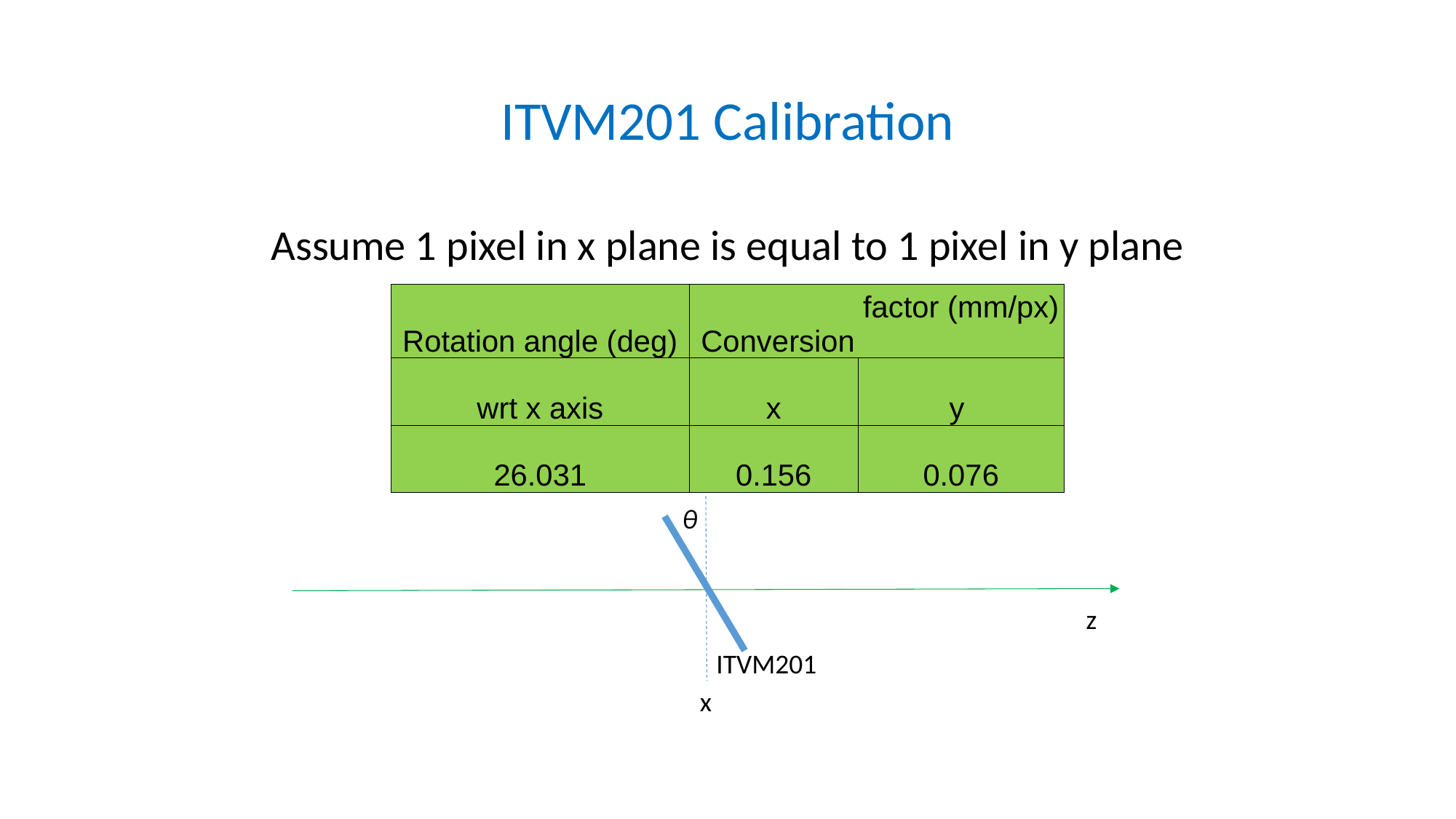

# ITVM201 Calibration
Assume 1 pixel in x plane is equal to 1 pixel in y plane
| Rotation angle (deg) | Conversion | factor (mm/px) |
| --- | --- | --- |
| wrt x axis | x | y |
| 26.031 | 0.156 | 0.076 |
θ
z
ITVM201
x